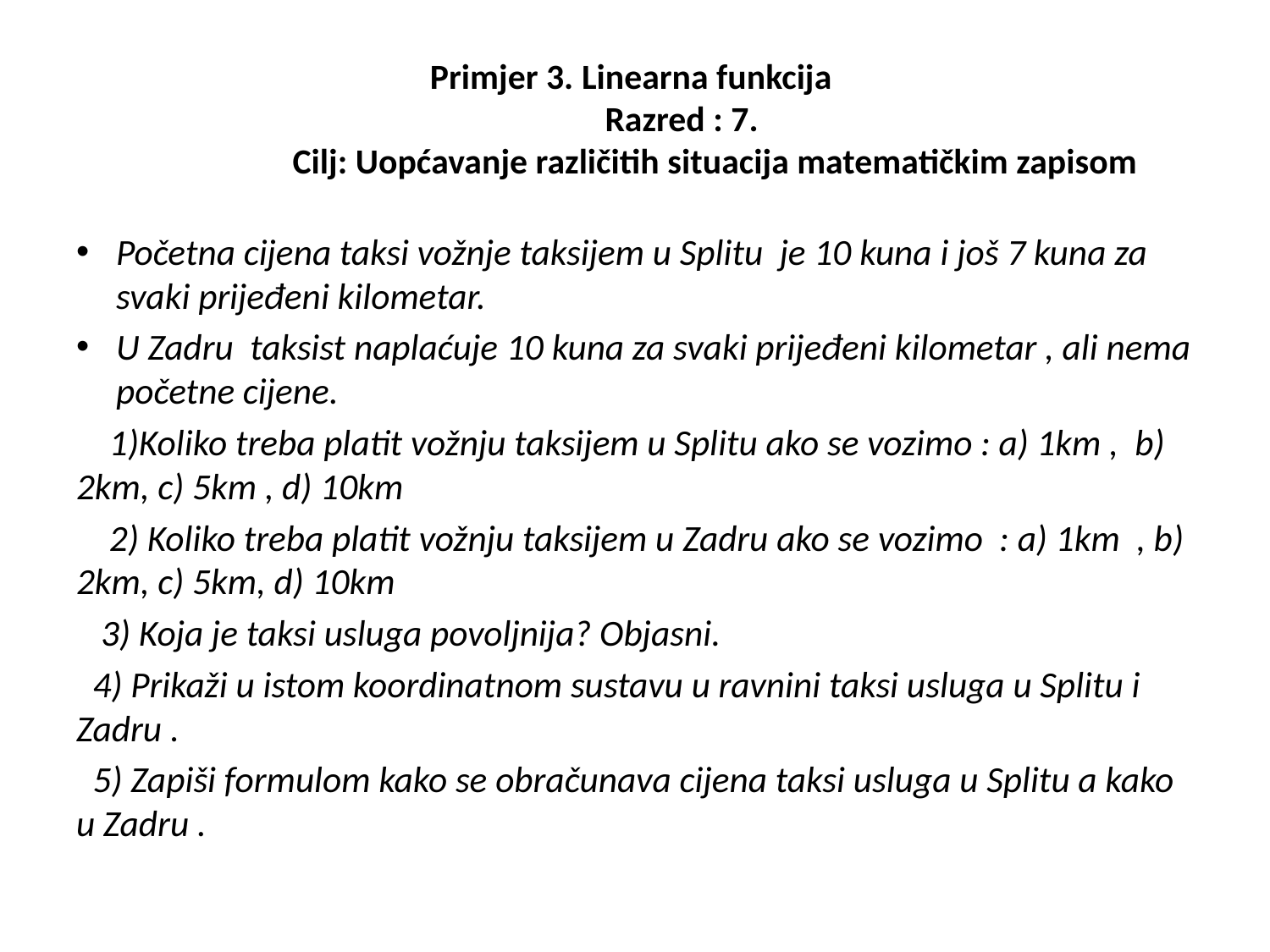

# Primjer 3. Linearna funkcija Razred : 7. Cilj: Uopćavanje različitih situacija matematičkim zapisom
Početna cijena taksi vožnje taksijem u Splitu  je 10 kuna i još 7 kuna za svaki prijeđeni kilometar.
U Zadru  taksist naplaćuje 10 kuna za svaki prijeđeni kilometar , ali nema početne cijene.
    1)Koliko treba platit vožnju taksijem u Splitu ako se vozimo : a) 1km ,  b) 2km, c) 5km , d) 10km
    2) Koliko treba platit vožnju taksijem u Zadru ako se vozimo  : a) 1km  , b) 2km, c) 5km, d) 10km
   3) Koja je taksi usluga povoljnija? Objasni.
  4) Prikaži u istom koordinatnom sustavu u ravnini taksi usluga u Splitu i Zadru .
  5) Zapiši formulom kako se obračunava cijena taksi usluga u Splitu a kako u Zadru .